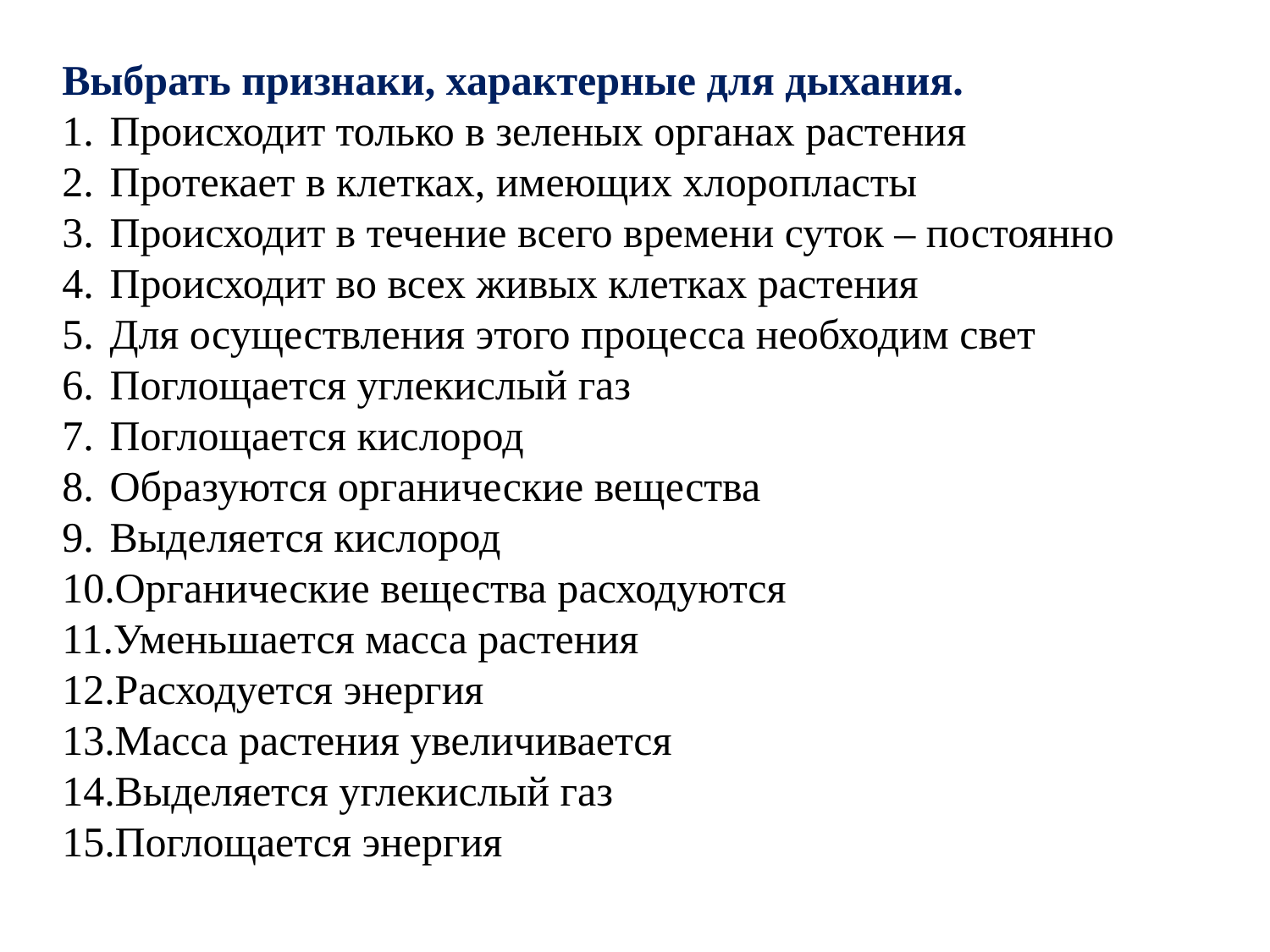

Выбрать признаки, характерные для дыхания.
Происходит только в зеленых органах растения
Протекает в клетках, имеющих хлоропласты
Происходит в течение всего времени суток – постоянно
Происходит во всех живых клетках растения
Для осуществления этого процесса необходим свет
Поглощается углекислый газ
Поглощается кислород
Образуются органические вещества
Выделяется кислород
Органические вещества расходуются
Уменьшается масса растения
Расходуется энергия
Масса растения увеличивается
Выделяется углекислый газ
Поглощается энергия